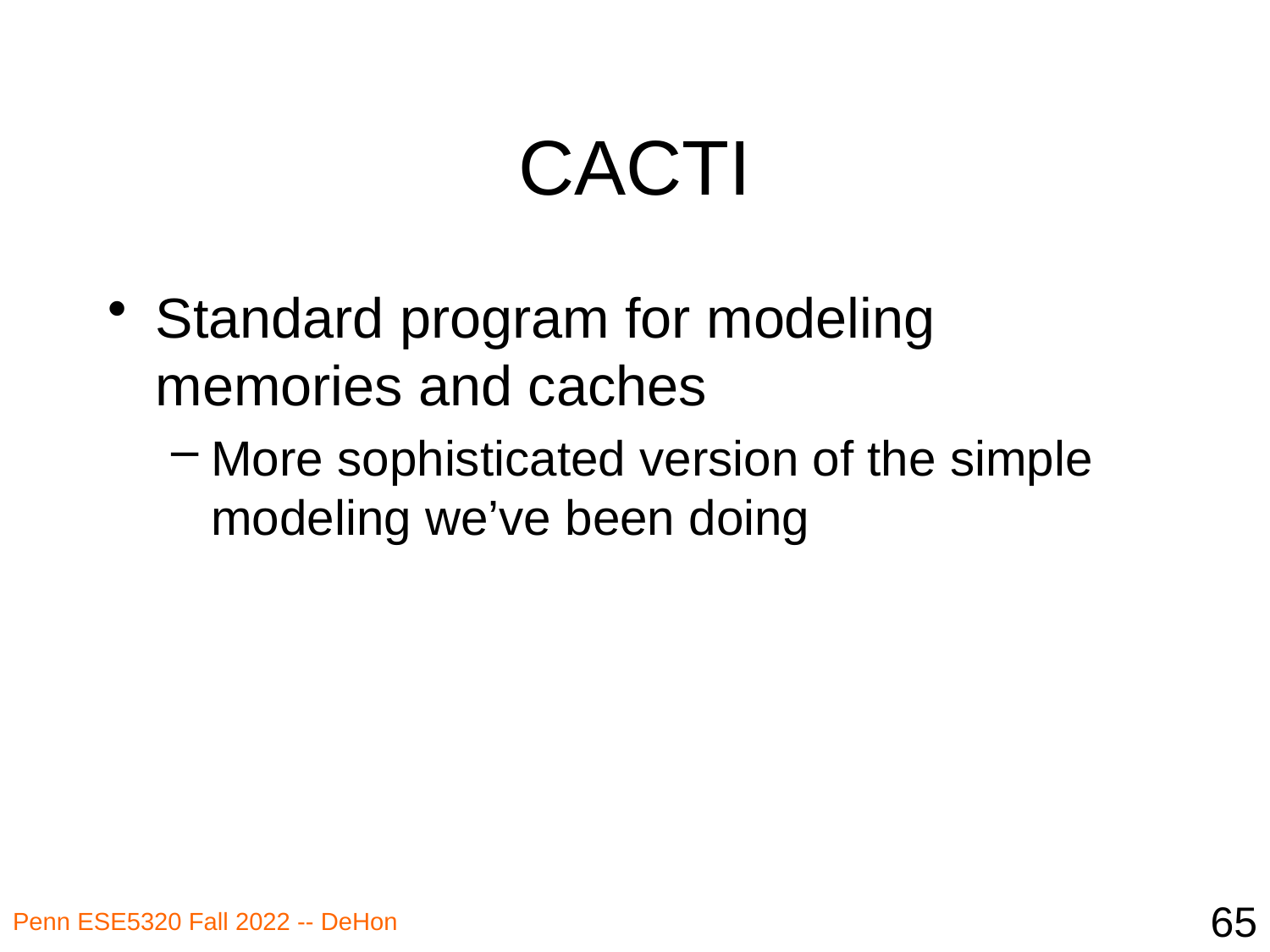

# CACTI
Standard program for modeling memories and caches
More sophisticated version of the simple modeling we’ve been doing

65
Penn ESE5320 Fall 2022 -- DeHon